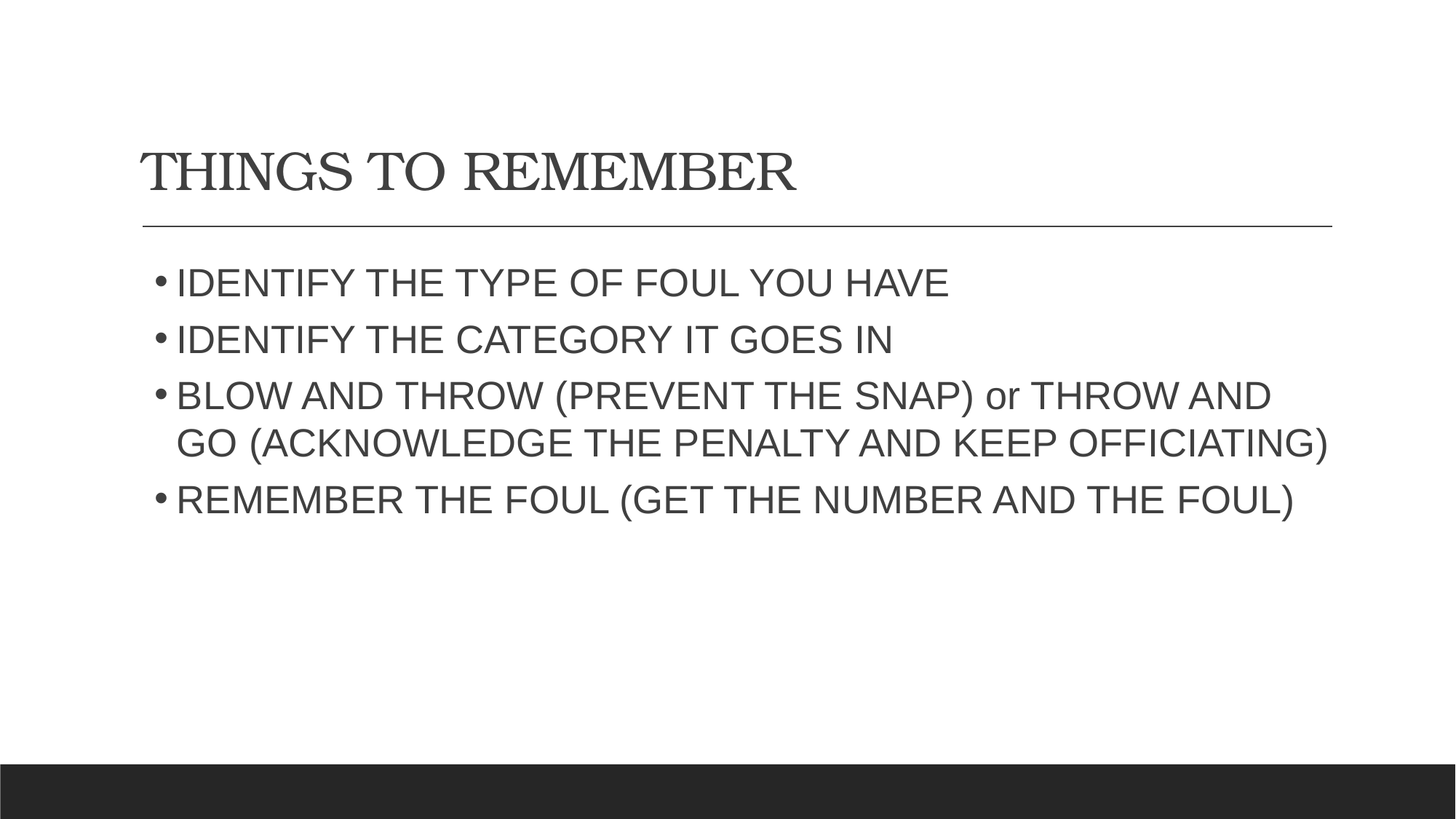

# THINGS TO REMEMBER
IDENTIFY THE TYPE OF FOUL YOU HAVE
IDENTIFY THE CATEGORY IT GOES IN
BLOW AND THROW (PREVENT THE SNAP) or THROW AND GO (ACKNOWLEDGE THE PENALTY AND KEEP OFFICIATING)
REMEMBER THE FOUL (GET THE NUMBER AND THE FOUL)